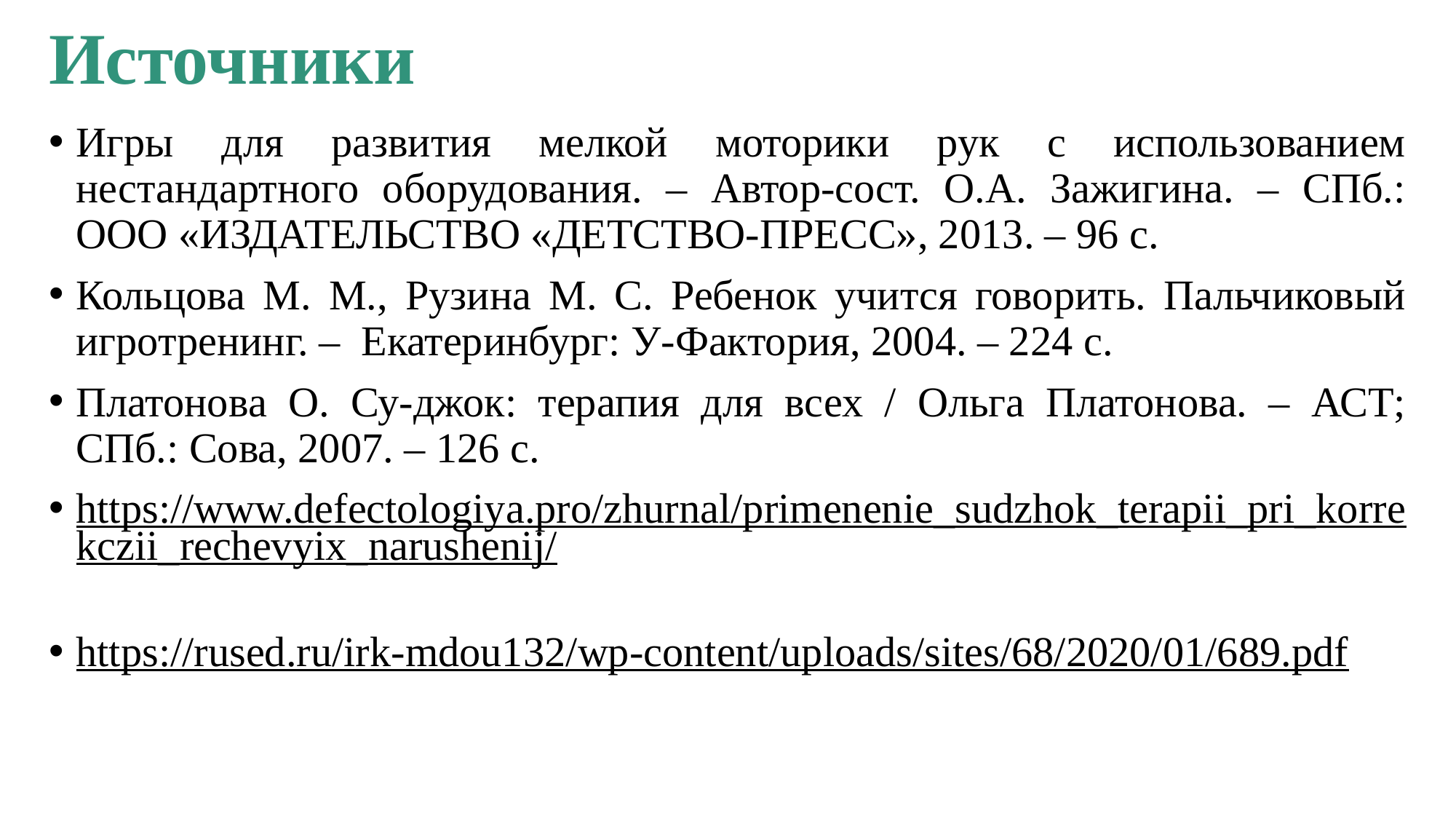

# Источники
Игры для развития мелкой моторики рук с использованием нестандартного оборудования. – Автор-сост. О.А. Зажигина. – СПб.: ООО «ИЗДАТЕЛЬСТВО «ДЕТСТВО-ПРЕСС», 2013. – 96 с.
Кольцова М. М., Рузина М. С. Ребенок учится говорить. Пальчиковый игротренинг. –  Екатеринбург: У-Фактория, 2004. – 224 с.
Платонова О. Су-джок: терапия для всех / Ольга Платонова. – АСТ; СПб.: Сова, 2007. – 126 с.
https://www.defectologiya.pro/zhurnal/primenenie_sudzhok_terapii_pri_korrekczii_rechevyix_narushenij/
https://rused.ru/irk-mdou132/wp-content/uploads/sites/68/2020/01/689.pdf